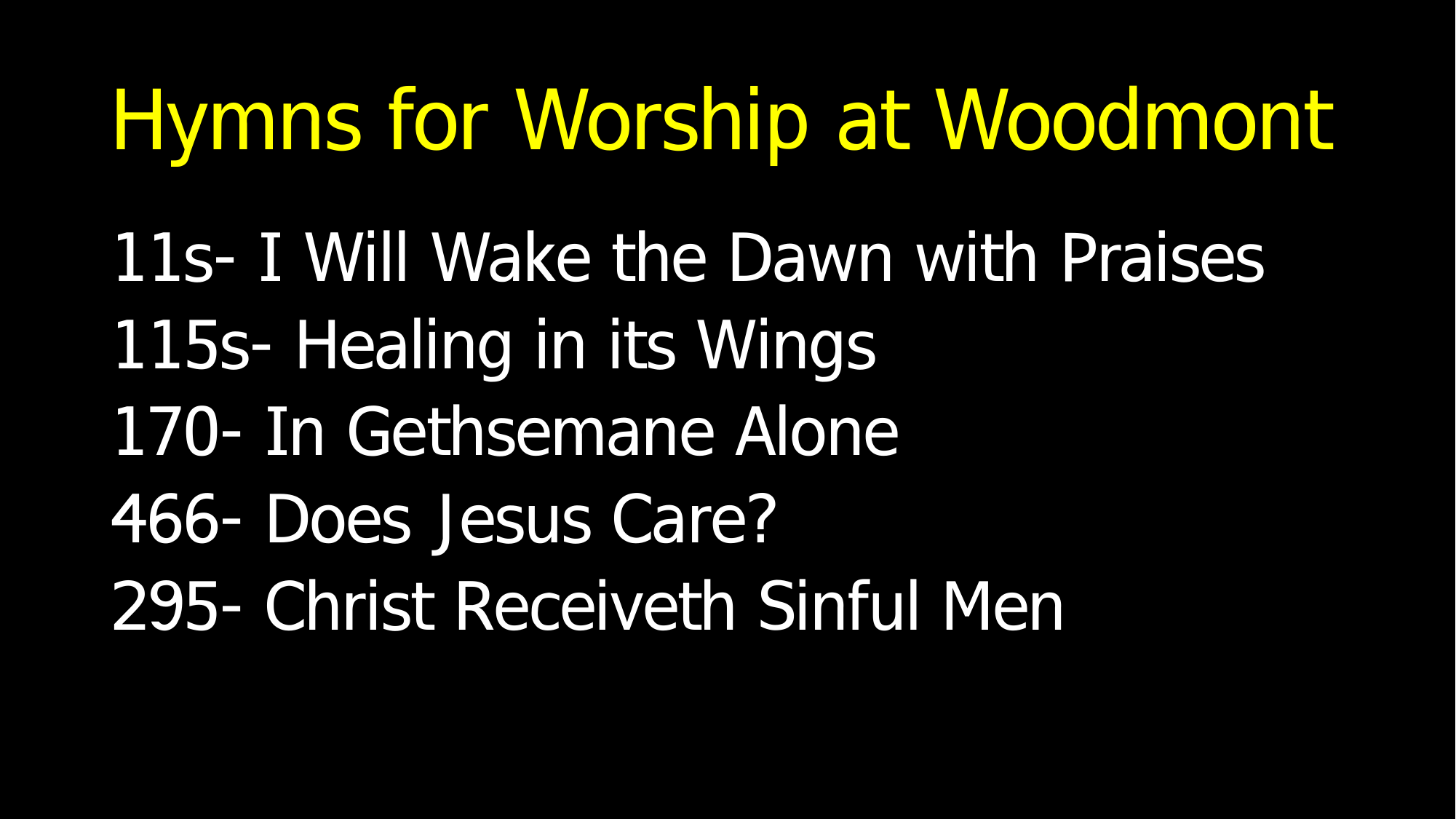

# Hymns for Worship at Woodmont
11s- I Will Wake the Dawn with Praises
115s- Healing in its Wings
170- In Gethsemane Alone
466- Does Jesus Care?
295- Christ Receiveth Sinful Men